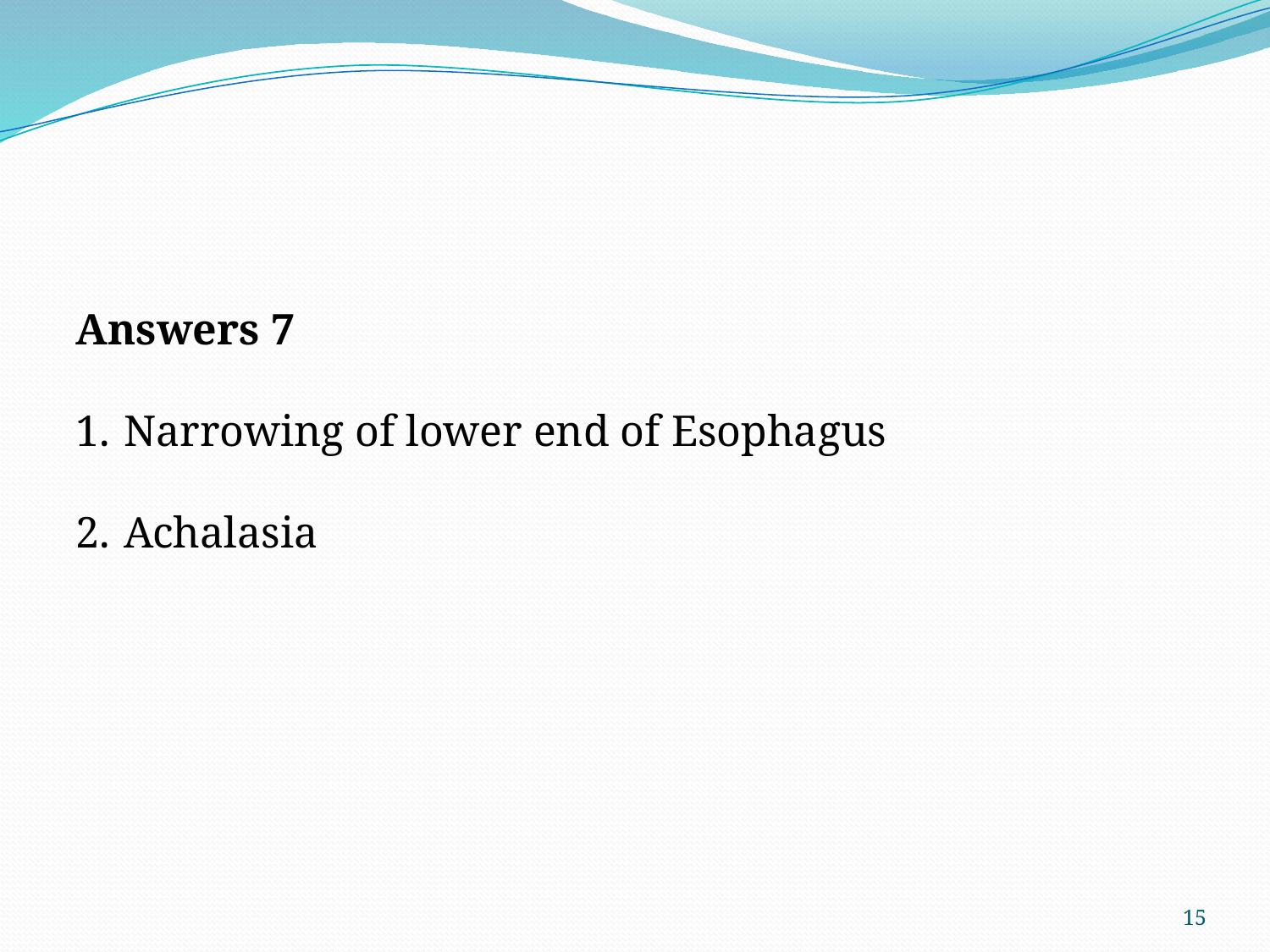

Answers 7

Narrowing of lower end of Esophagus

Achalasia
15